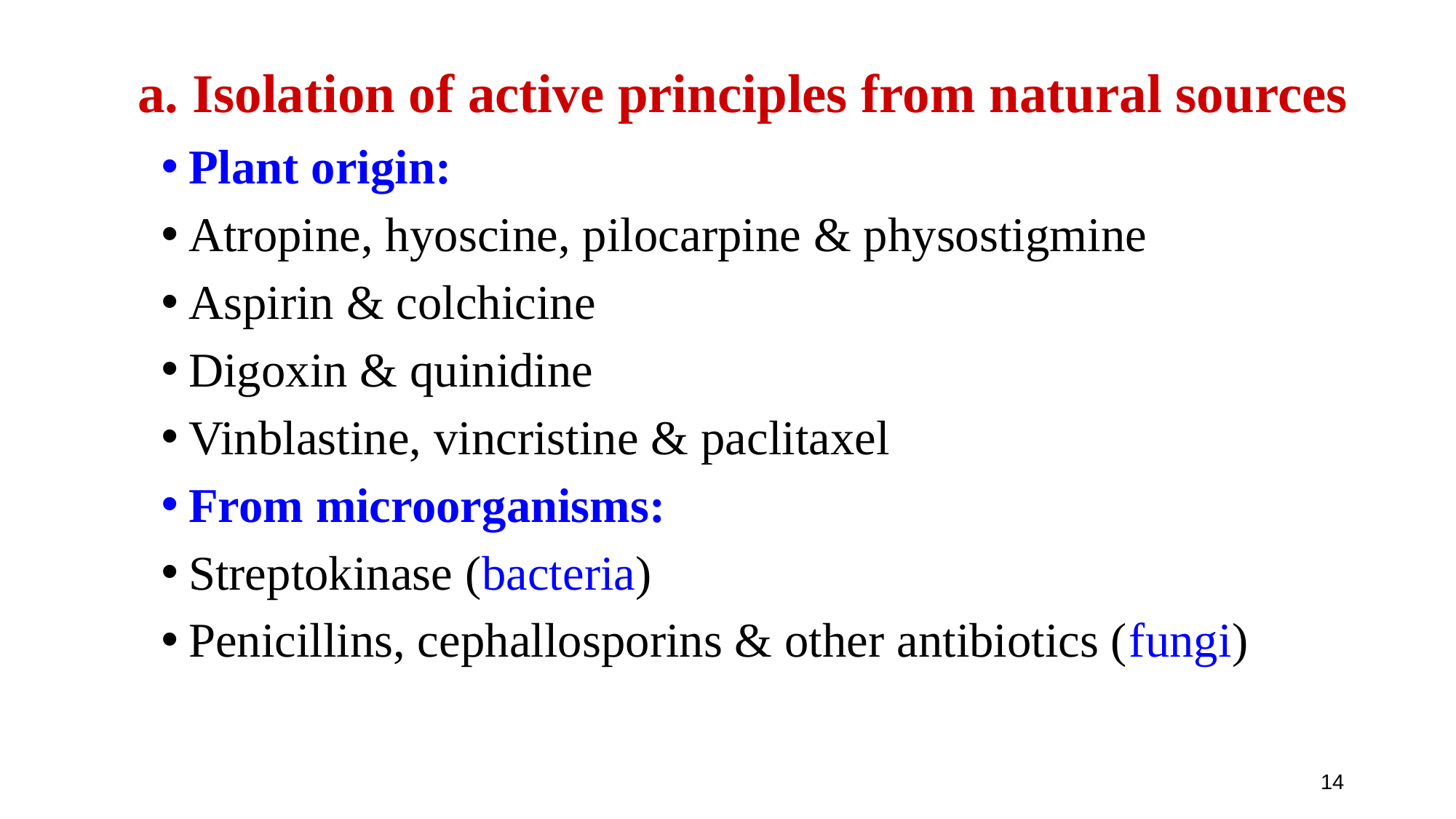

# a. Isolation of active principles from natural sources
Plant origin:
Atropine, hyoscine, pilocarpine & physostigmine
Aspirin & colchicine
Digoxin & quinidine
Vinblastine, vincristine & paclitaxel
From microorganisms:
Streptokinase (bacteria)
Penicillins, cephallosporins & other antibiotics (fungi)
14